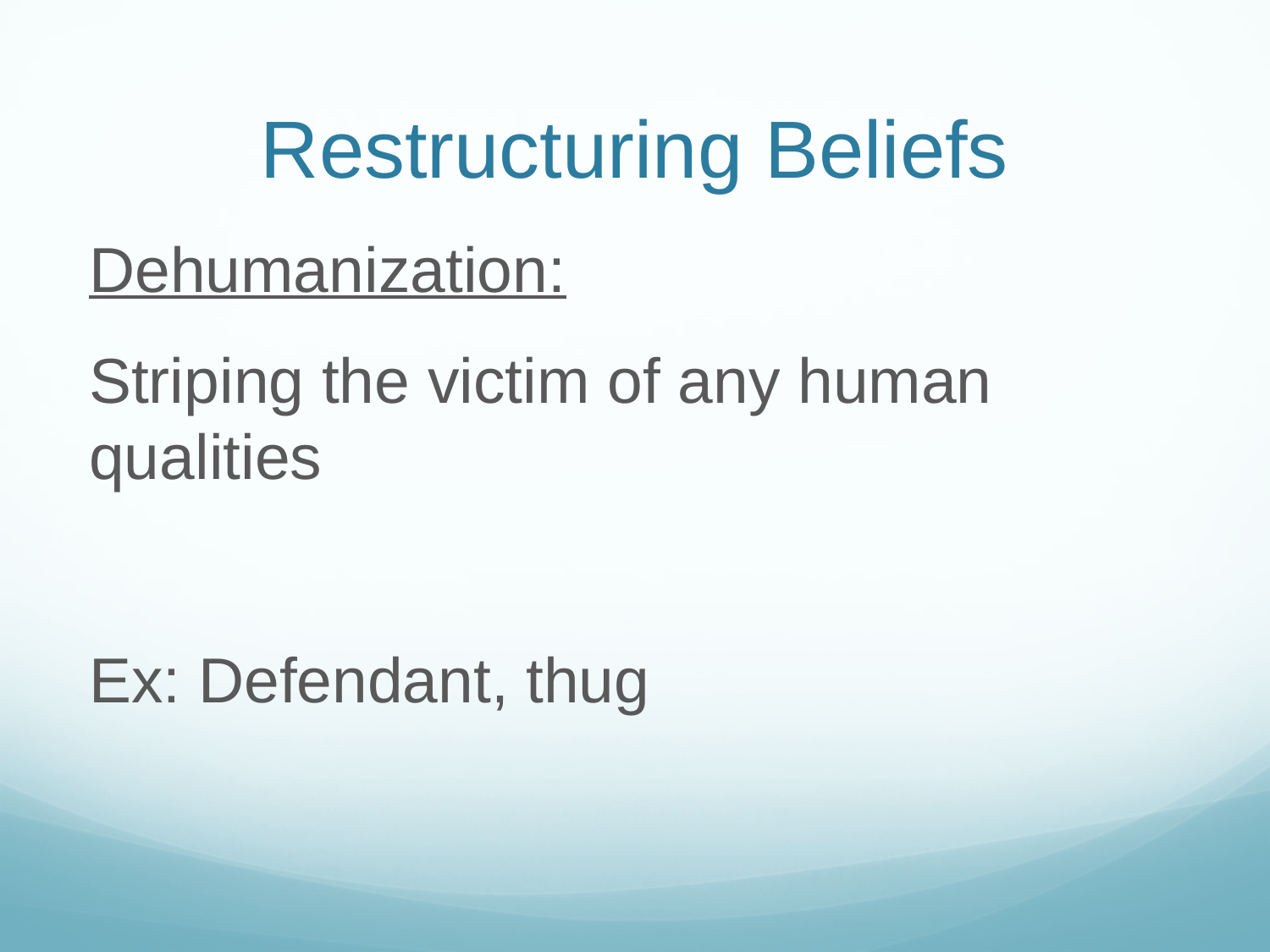

# Restructuring Beliefs
Dehumanization:
Striping the victim of any human qualities

Ex: Defendant, thug